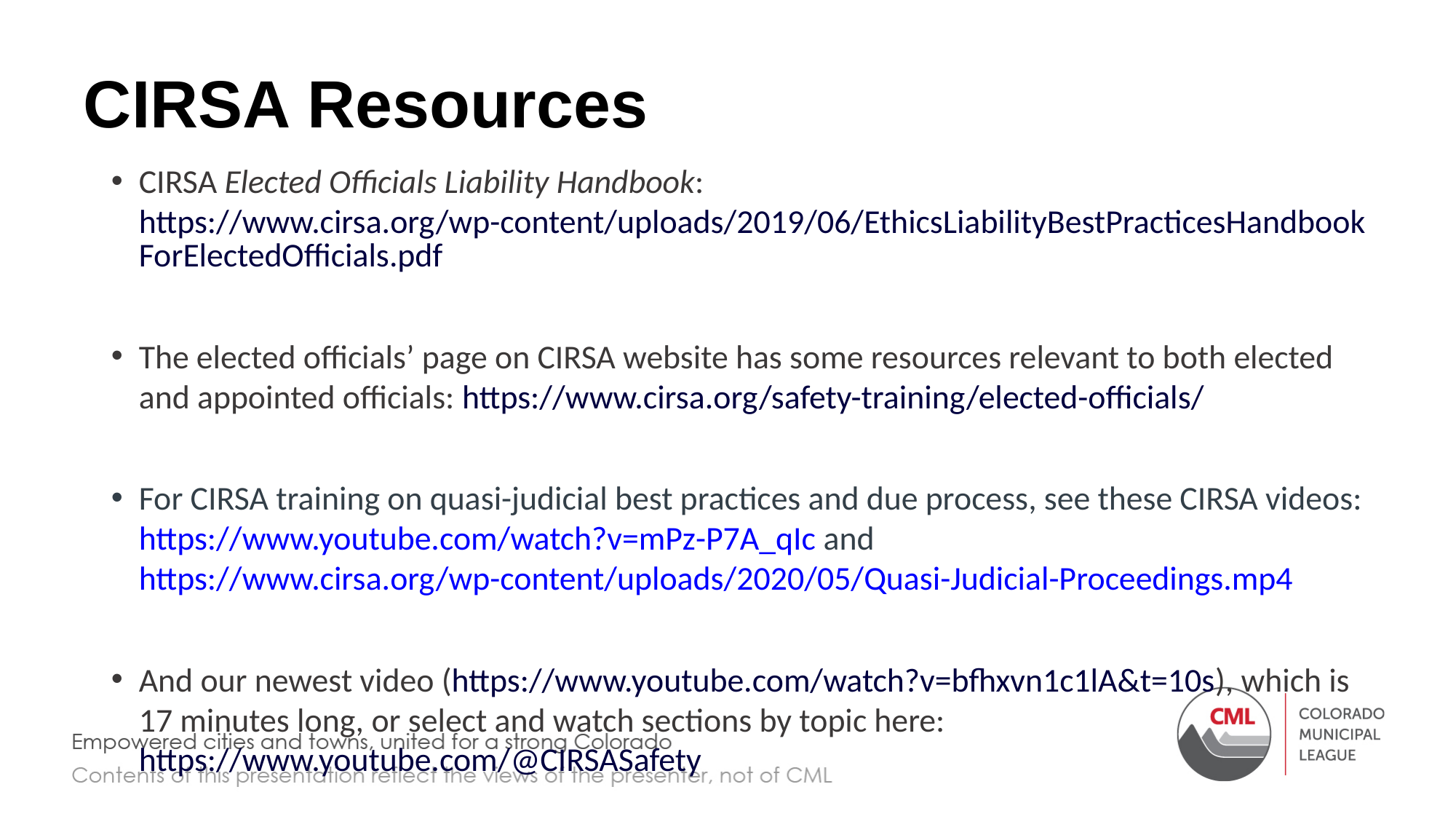

# CIRSA Resources
CIRSA Elected Officials Liability Handbook: https://www.cirsa.org/wp-content/uploads/2019/06/EthicsLiabilityBestPracticesHandbookForElectedOfficials.pdf

The elected officials’ page on CIRSA website has some resources relevant to both elected and appointed officials: https://www.cirsa.org/safety-training/elected-officials/

For CIRSA training on quasi-judicial best practices and due process, see these CIRSA videos: https://www.youtube.com/watch?v=mPz-P7A_qIc and https://www.cirsa.org/wp-content/uploads/2020/05/Quasi-Judicial-Proceedings.mp4

And our newest video (https://www.youtube.com/watch?v=bfhxvn1c1lA&t=10s), which is 17 minutes long, or select and watch sections by topic here: https://www.youtube.com/@CIRSASafety